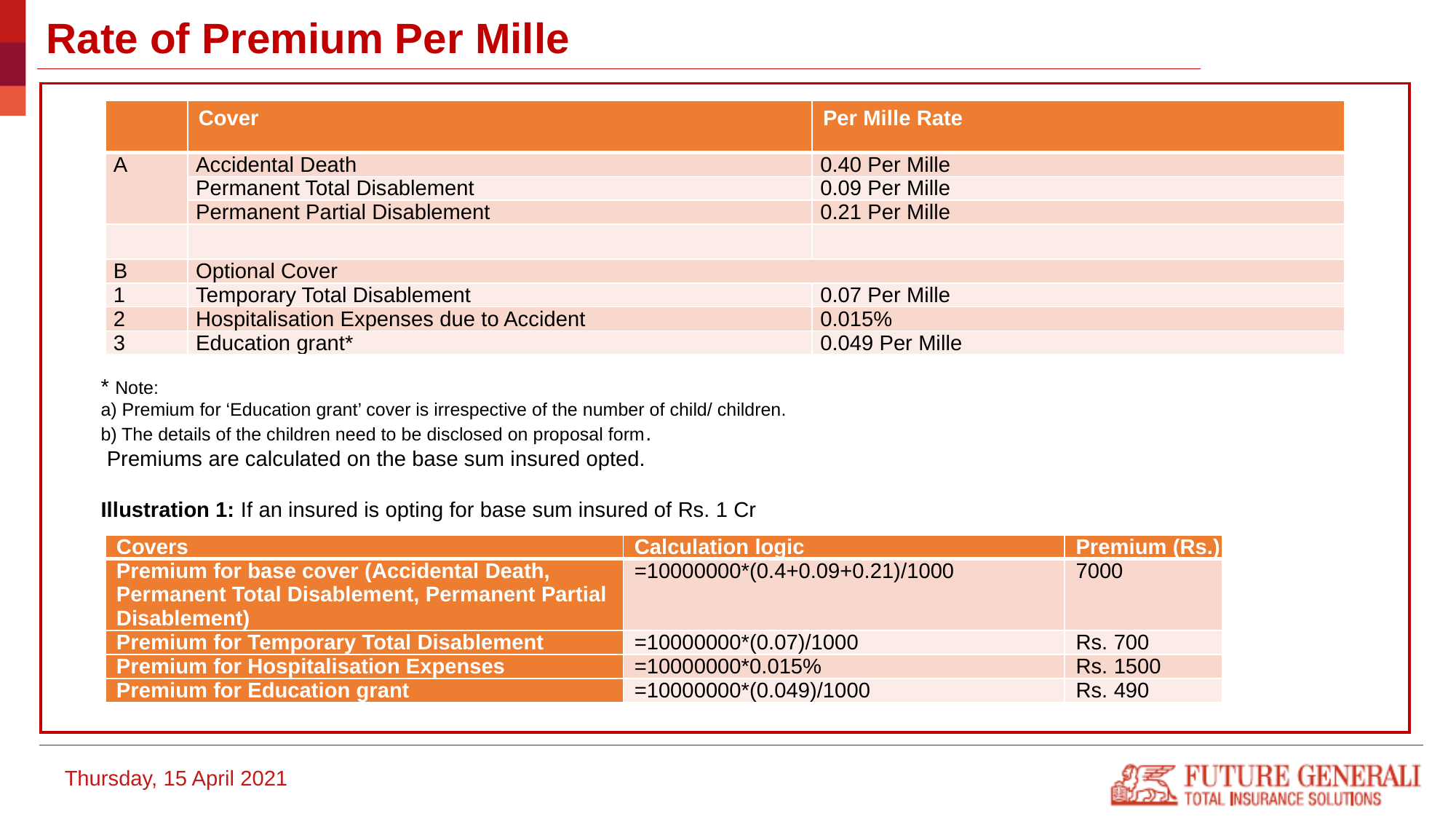

# Rate of Premium Per Mille

|  | Cover | Per Mille Rate |
| --- | --- | --- |
| A | Accidental Death | 0.40 Per Mille |
|  | Permanent Total Disablement | 0.09 Per Mille |
|  | Permanent Partial Disablement | 0.21 Per Mille |
|  |  |  |
| B | Optional Cover |  |
| 1 | Temporary Total Disablement | 0.07 Per Mille |
| 2 | Hospitalisation Expenses due to Accident | 0.015% |
| 3 | Education grant\* | 0.049 Per Mille |
* Note:
a) Premium for ‘Education grant’ cover is irrespective of the number of child/ children.
b) The details of the children need to be disclosed on proposal form.
 Premiums are calculated on the base sum insured opted.

Illustration 1: If an insured is opting for base sum insured of Rs. 1 Cr
| Covers | Calculation logic | Premium (Rs.) |
| --- | --- | --- |
| Premium for base cover (Accidental Death, Permanent Total Disablement, Permanent Partial Disablement) | =10000000\*(0.4+0.09+0.21)/1000 | 7000 |
| Premium for Temporary Total Disablement | =10000000\*(0.07)/1000 | Rs. 700 |
| Premium for Hospitalisation Expenses | =10000000\*0.015% | Rs. 1500 |
| Premium for Education grant | =10000000\*(0.049)/1000 | Rs. 490 |